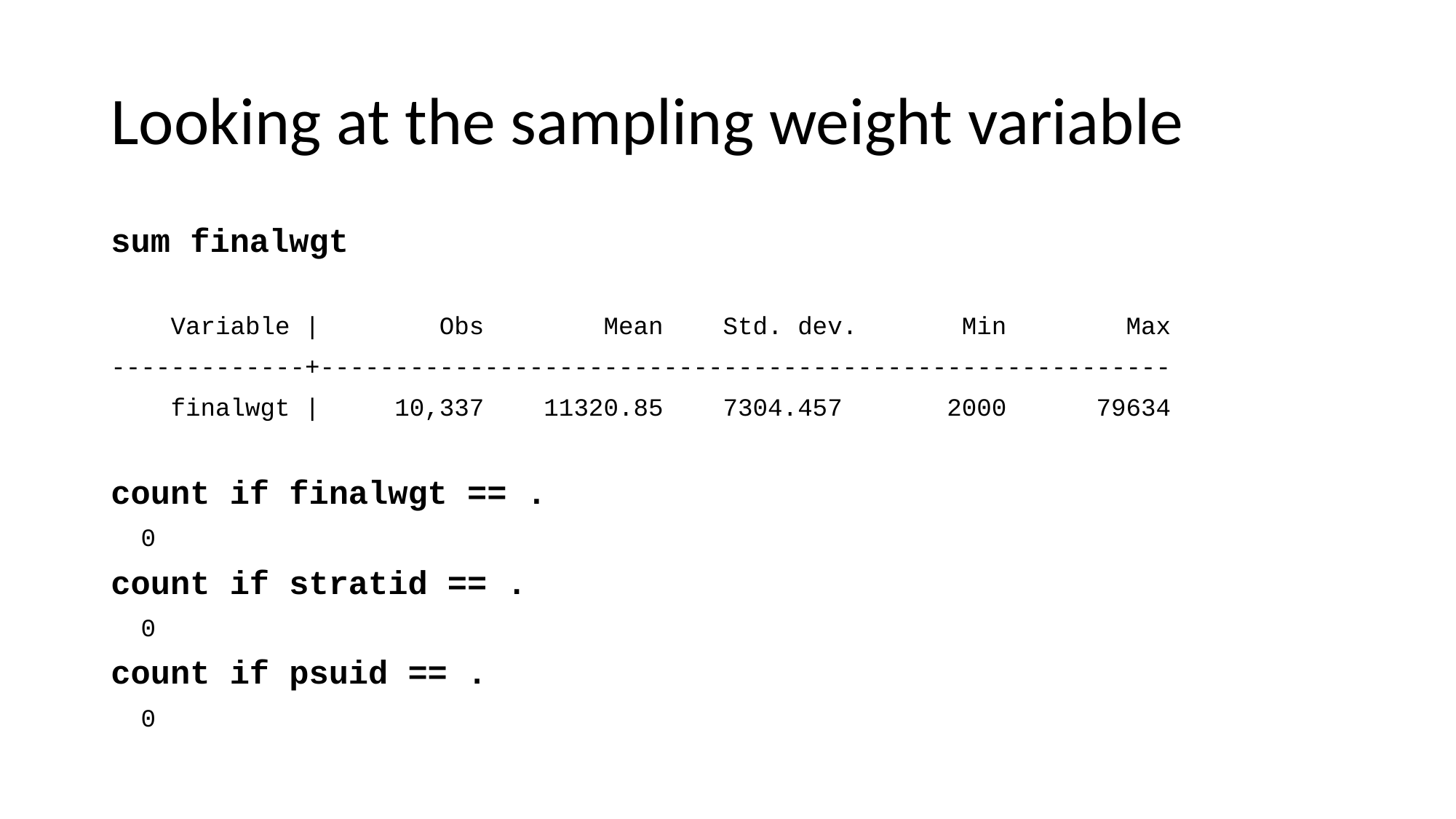

# Looking at the sampling weight variable
sum finalwgt

    Variable |        Obs        Mean    Std. dev.       Min        Max
-------------+---------------------------------------------------------
    finalwgt |     10,337    11320.85    7304.457       2000      79634

count if finalwgt == .
  0
count if stratid == .
  0
count if psuid == .
  0